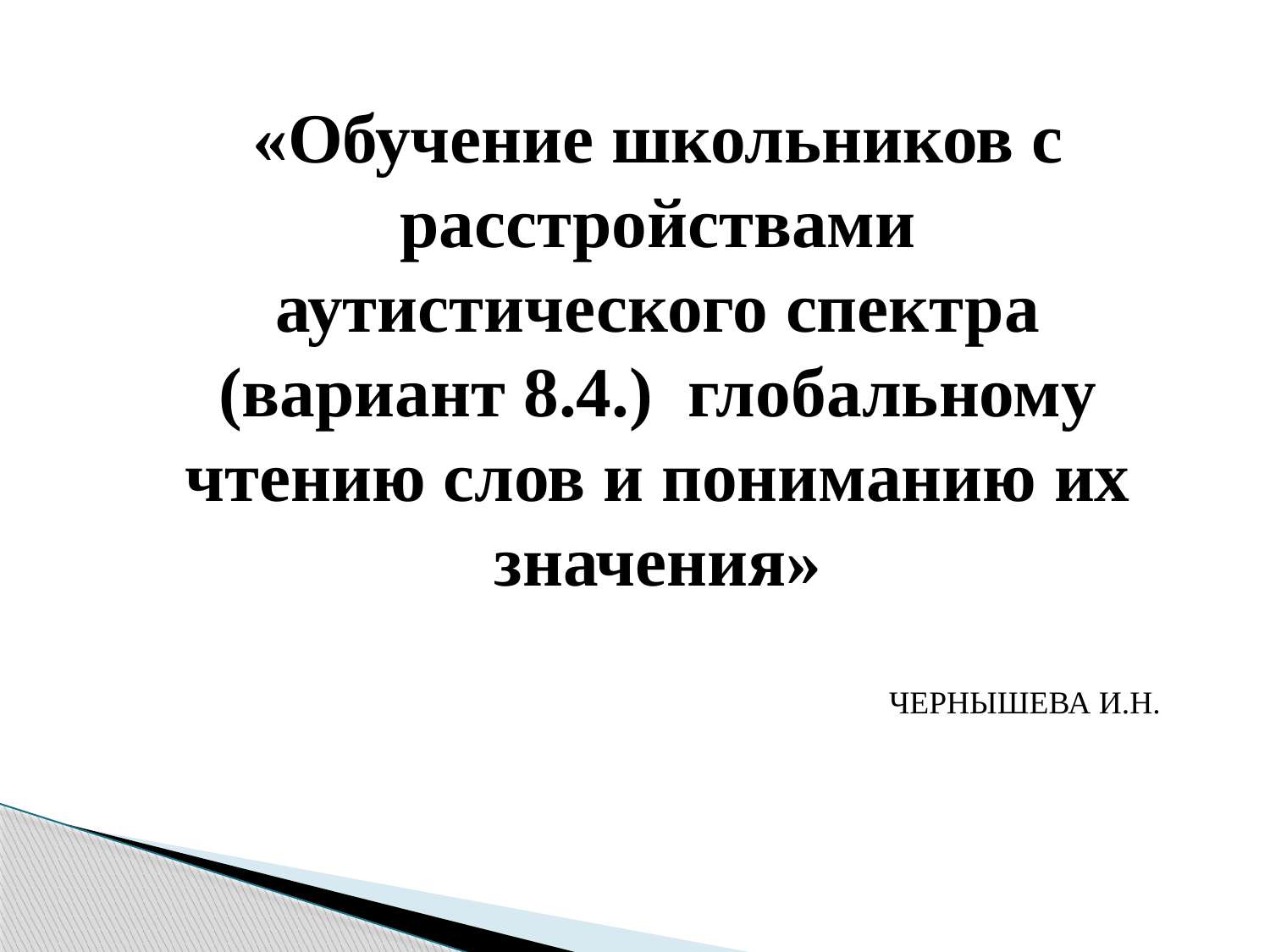

«Обучение школьников с расстройствами аутистического спектра (вариант 8.4.)  глобальному чтению слов и пониманию их значения»
ЧЕРНЫШЕВА И.Н.